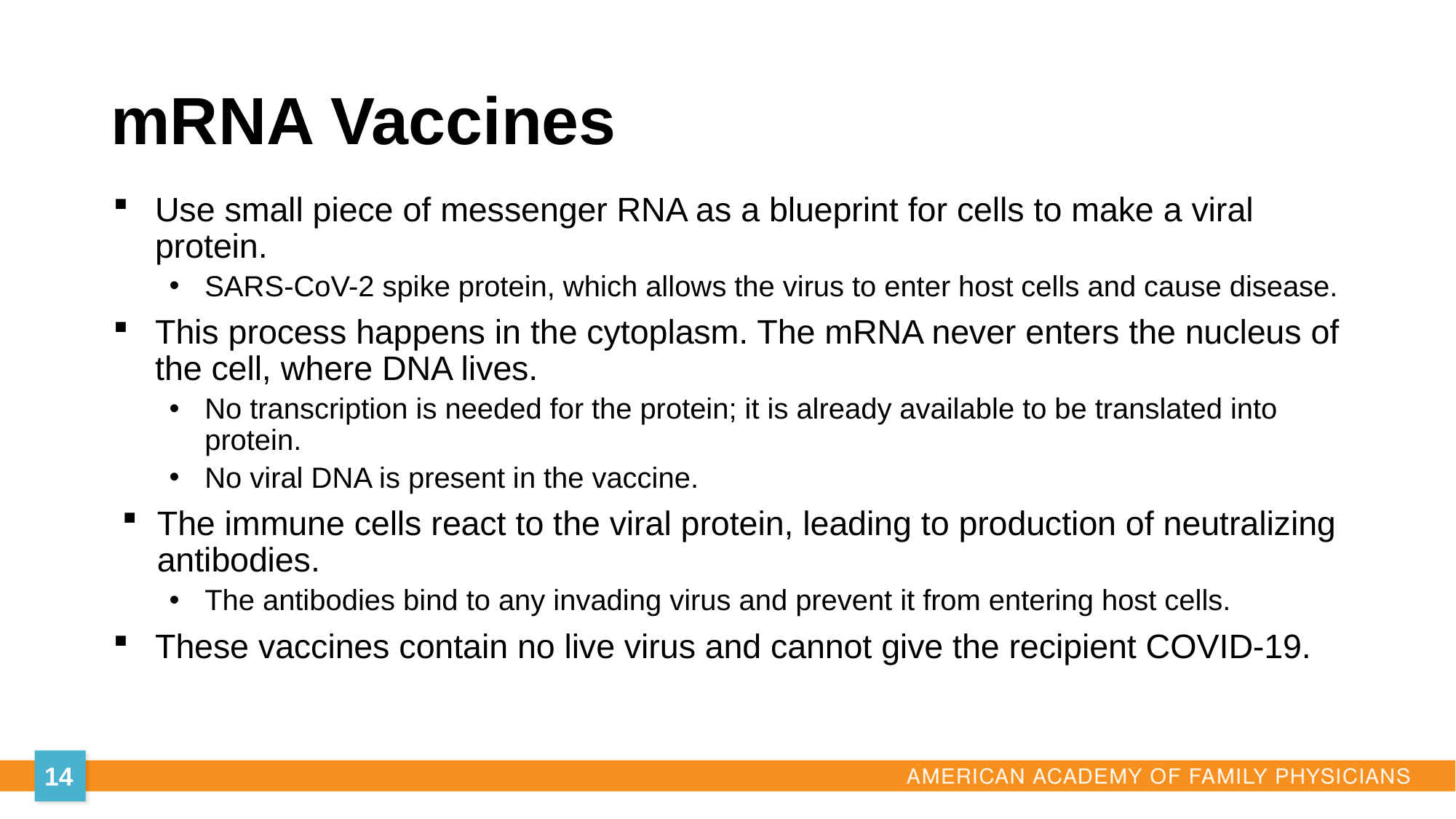

# mRNA Vaccines
Use small piece of messenger RNA as a blueprint for cells to make a viral protein.
SARS-CoV-2 spike protein, which allows the virus to enter host cells and cause disease.
This process happens in the cytoplasm. The mRNA never enters the nucleus of the cell, where DNA lives.
No transcription is needed for the protein; it is already available to be translated into protein.
No viral DNA is present in the vaccine.
The immune cells react to the viral protein, leading to production of neutralizing antibodies.
The antibodies bind to any invading virus and prevent it from entering host cells.
These vaccines contain no live virus and cannot give the recipient COVID-19.
14